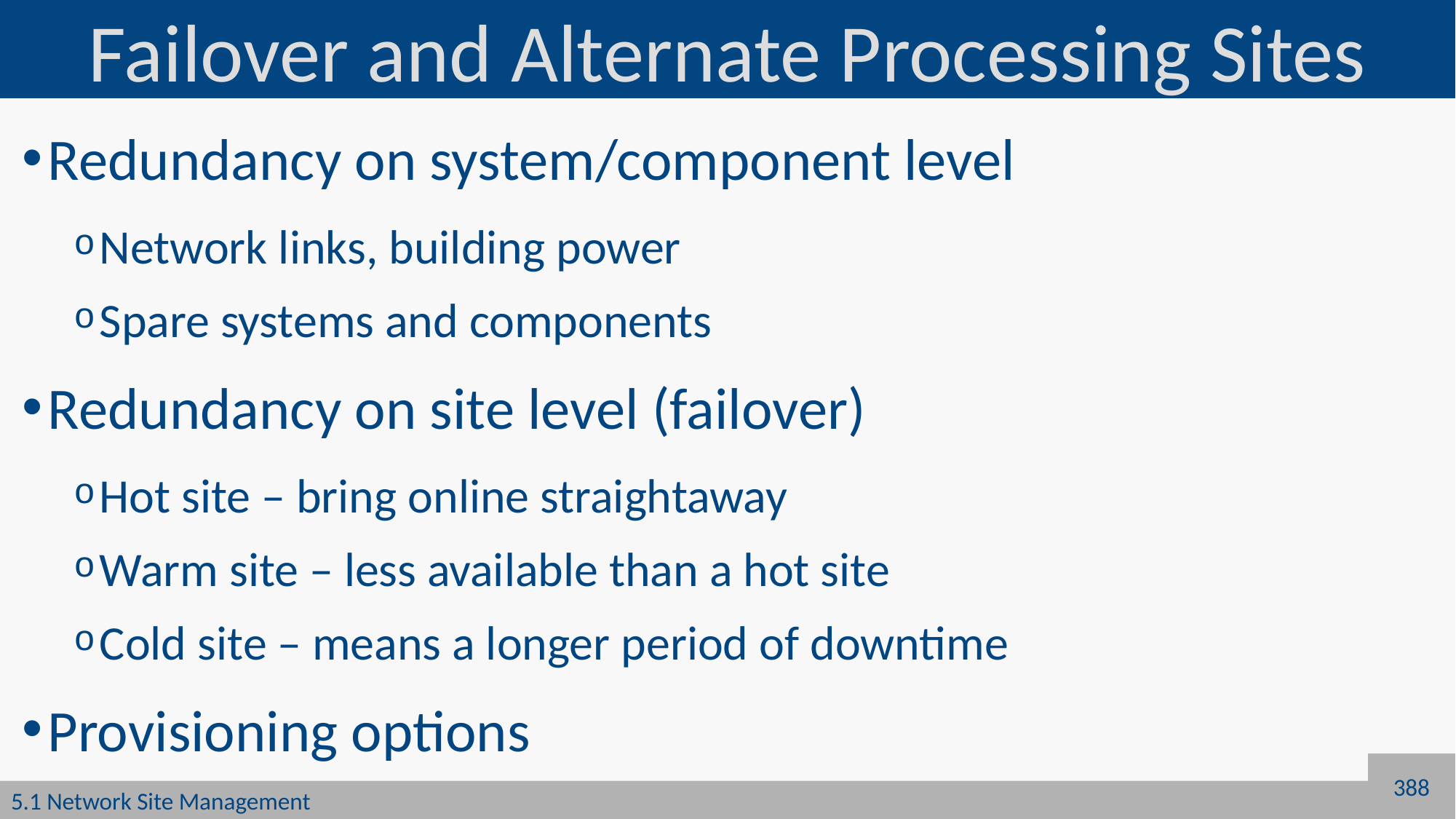

# Failover and Alternate Processing Sites
Redundancy on system/component level
Network links, building power
Spare systems and components
Redundancy on site level (failover)
Hot site – bring online straightaway
Warm site – less available than a hot site
Cold site – means a longer period of downtime
Provisioning options
388
5.1 Network Site Management